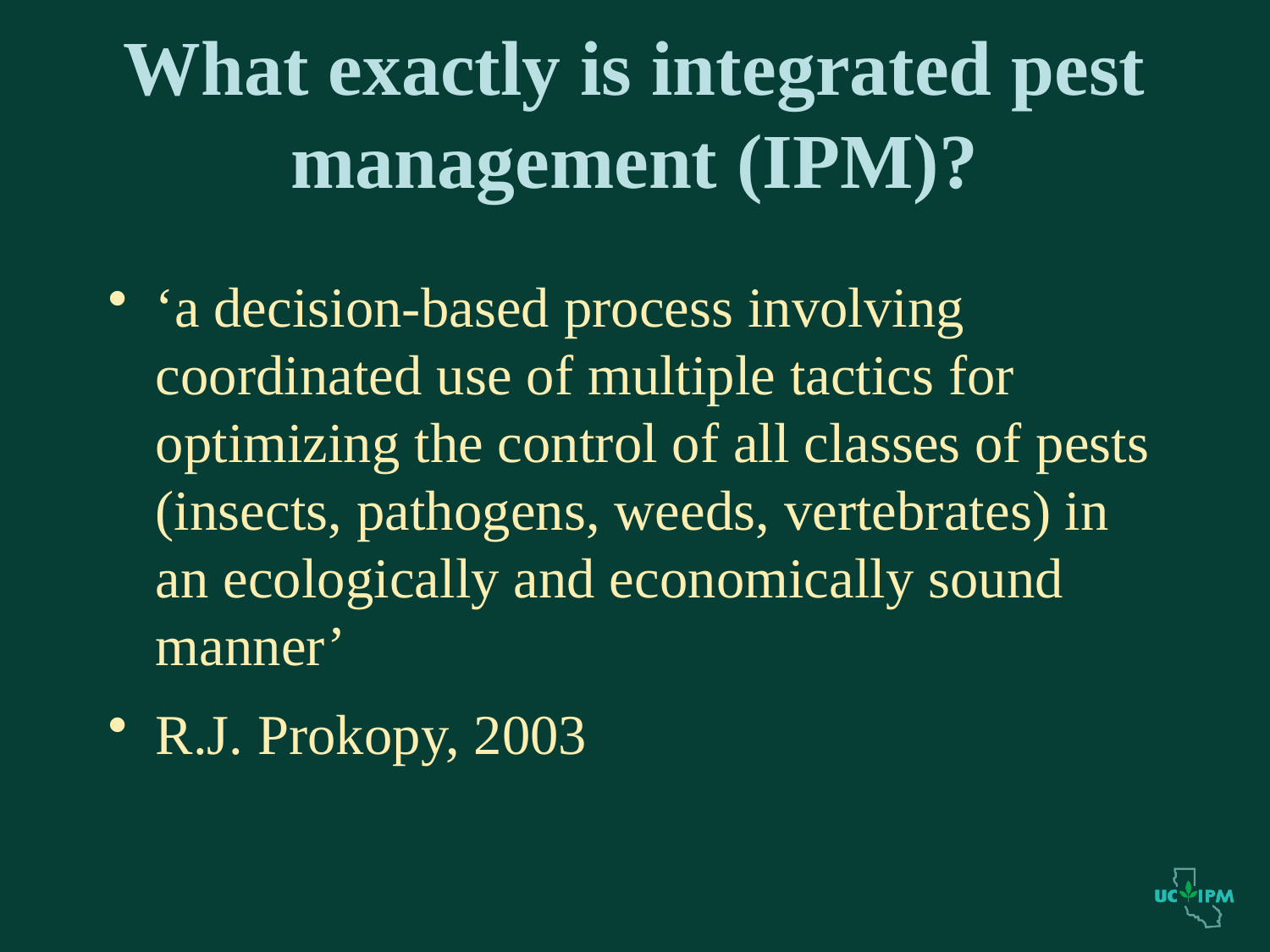

# What exactly is integrated pest management (IPM)?
‘a decision-based process involving coordinated use of multiple tactics for optimizing the control of all classes of pests (insects, pathogens, weeds, vertebrates) in an ecologically and economically sound manner’
R.J. Prokopy, 2003